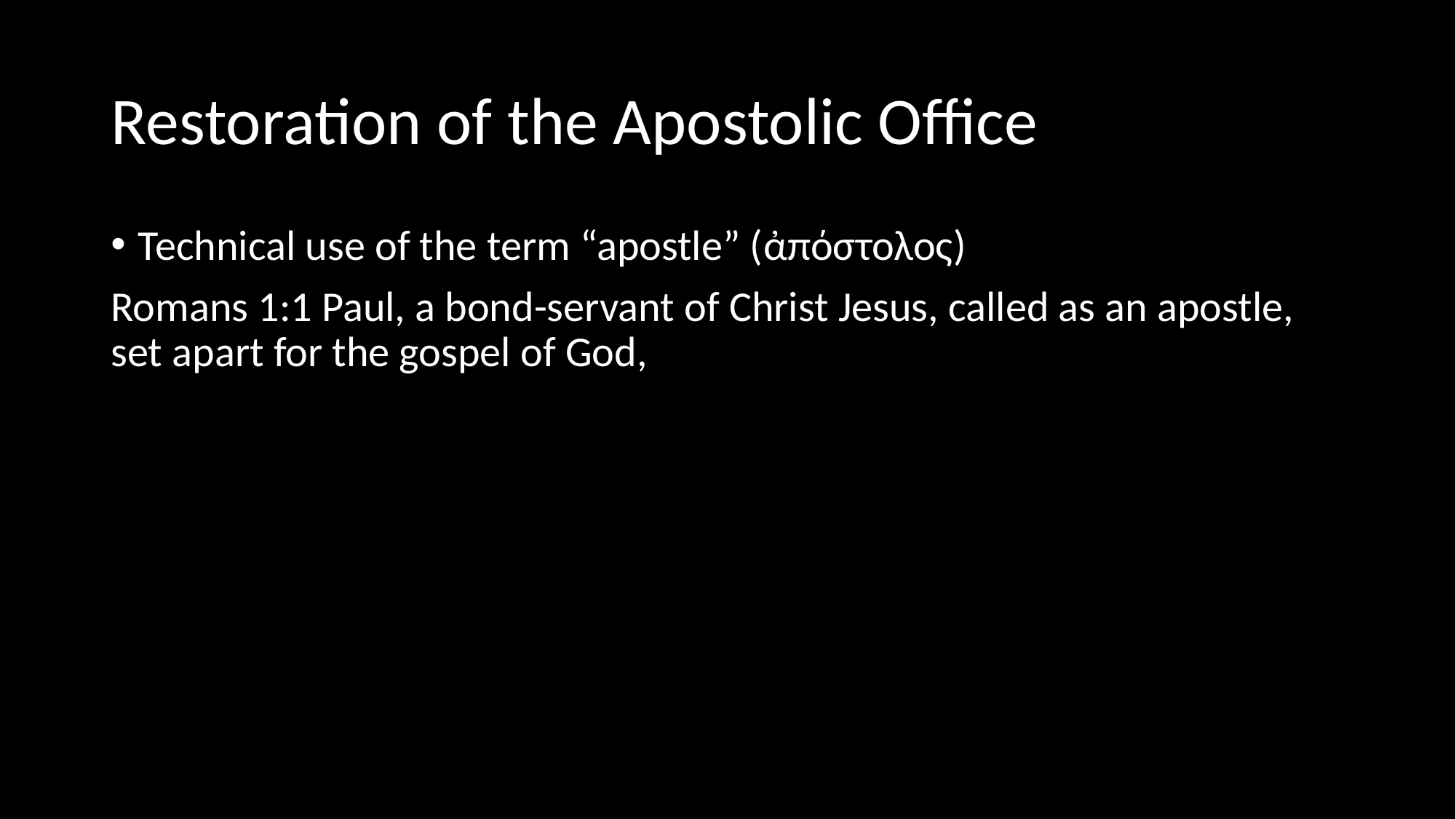

# Restoration of the Apostolic Office
Technical use of the term “apostle” (ἀπόστολος)
Romans 1:1 Paul, a bond-servant of Christ Jesus, called as an apostle, set apart for the gospel of God,